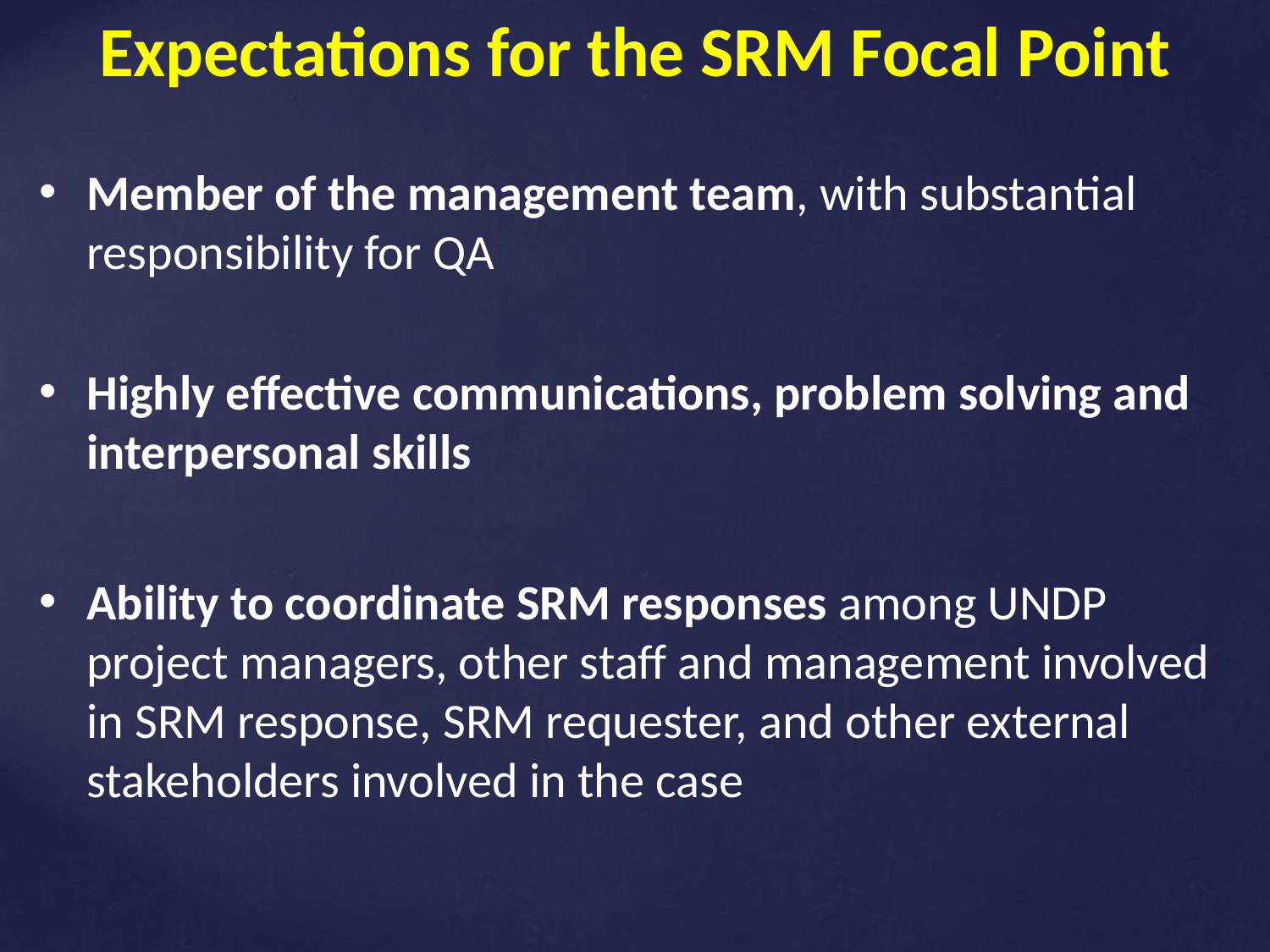

Expectations for the SRM Focal Point
Member of the management team, with substantial responsibility for QA

Highly effective communications, problem solving and interpersonal skills

Ability to coordinate SRM responses among UNDP project managers, other staff and management involved in SRM response, SRM requester, and other external stakeholders involved in the case